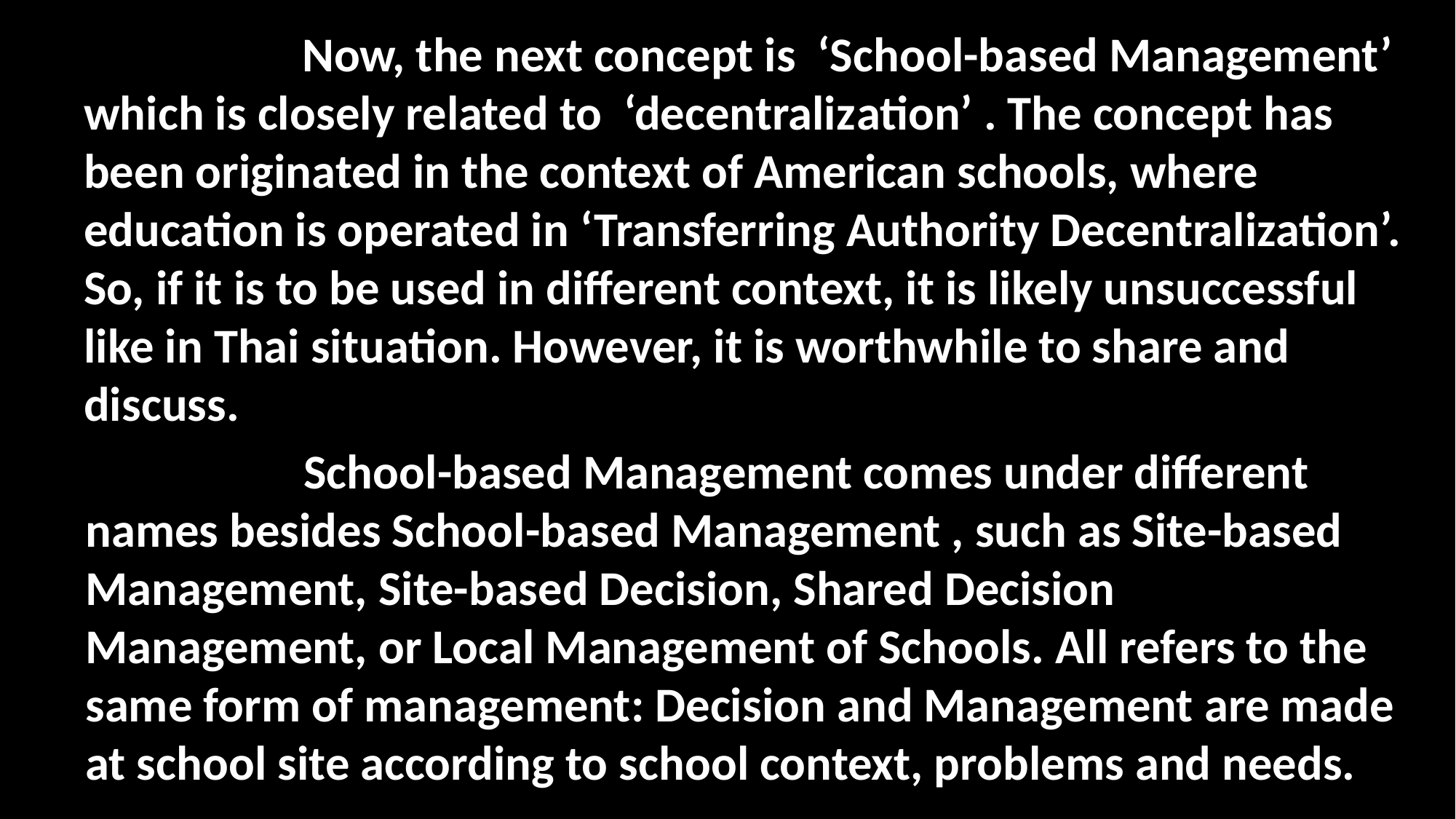

Now, the next concept is  ‘School-based Management’ which is closely related to  ‘decentralization’ . The concept has been originated in the context of American schools, where education is operated in ‘Transferring Authority Decentralization’. So, if it is to be used in different context, it is likely unsuccessful like in Thai situation. However, it is worthwhile to share and discuss.

		School-based Management comes under different names besides School-based Management , such as Site-based Management, Site-based Decision, Shared Decision Management, or Local Management of Schools. All refers to the same form of management: Decision and Management are made at school site according to school context, problems and needs.